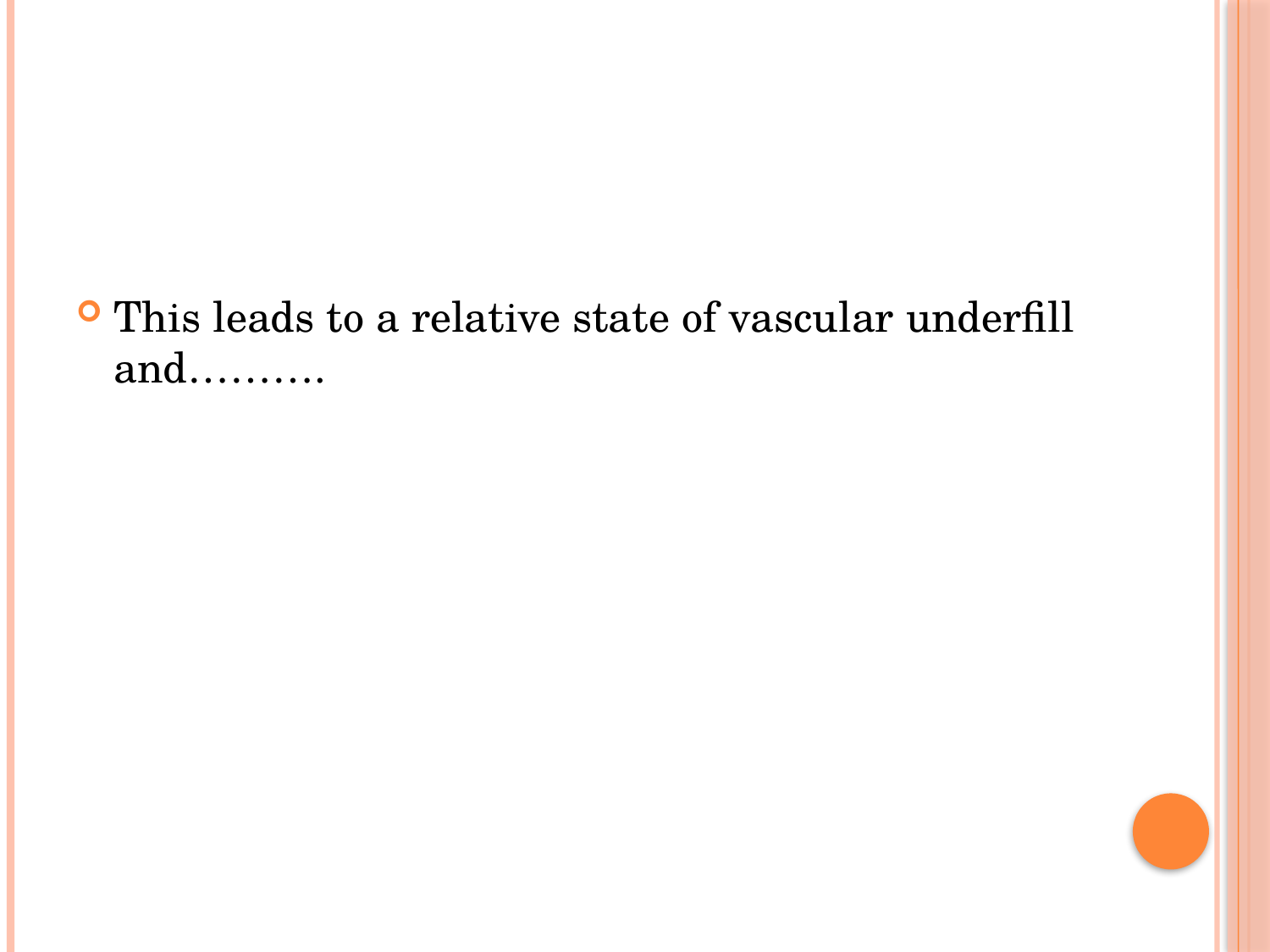

#

This leads to a relative state of vascular underfill and……….